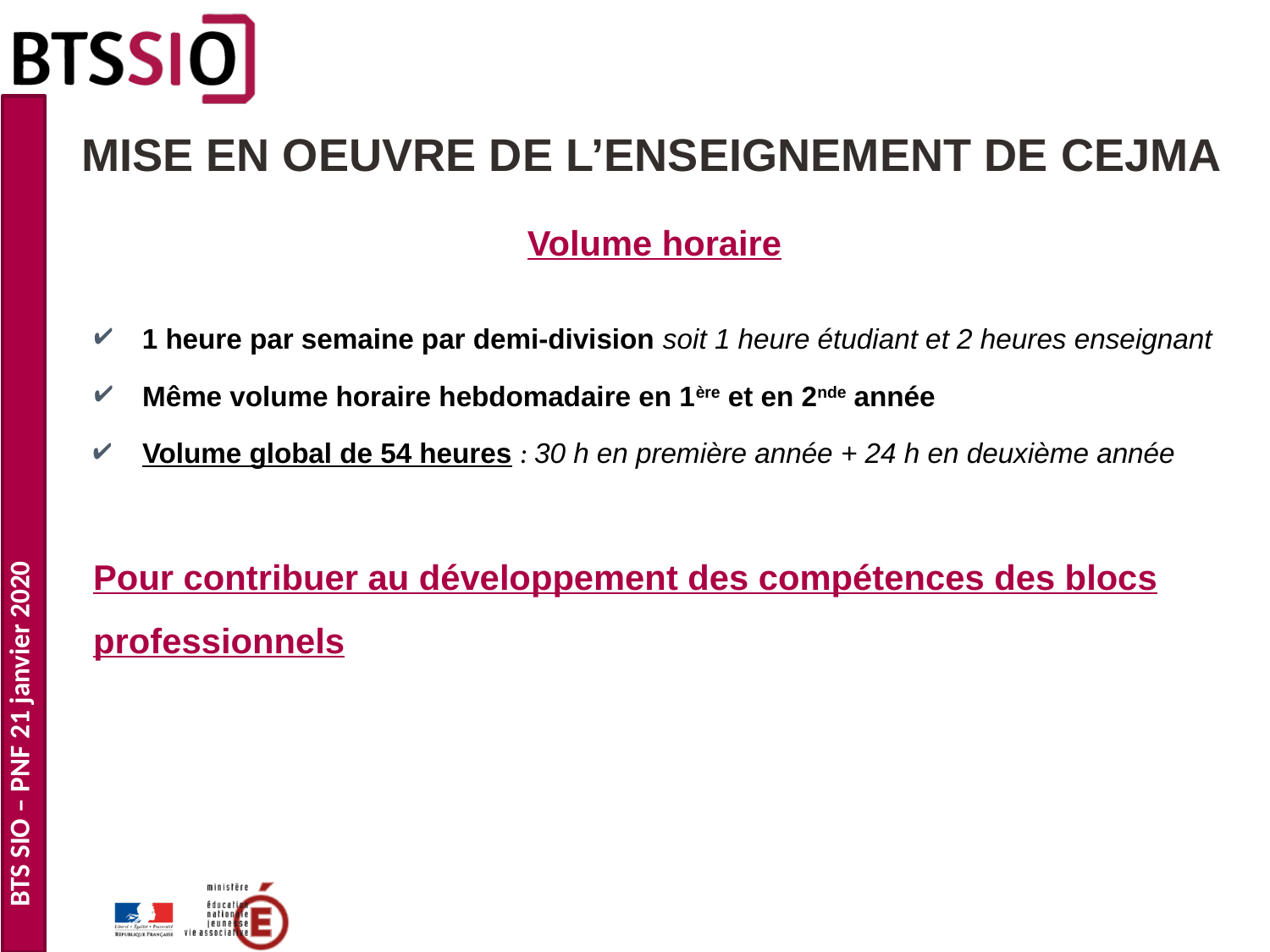

# MISE EN OEUVRE DE L’ENSEIGNEMENT DE CEJMA
Volume horaire

1 heure par semaine par demi-division soit 1 heure étudiant et 2 heures enseignant
Même volume horaire hebdomadaire en 1ère et en 2nde année
Volume global de 54 heures : 30 h en première année + 24 h en deuxième année

Pour contribuer au développement des compétences des blocs professionnels